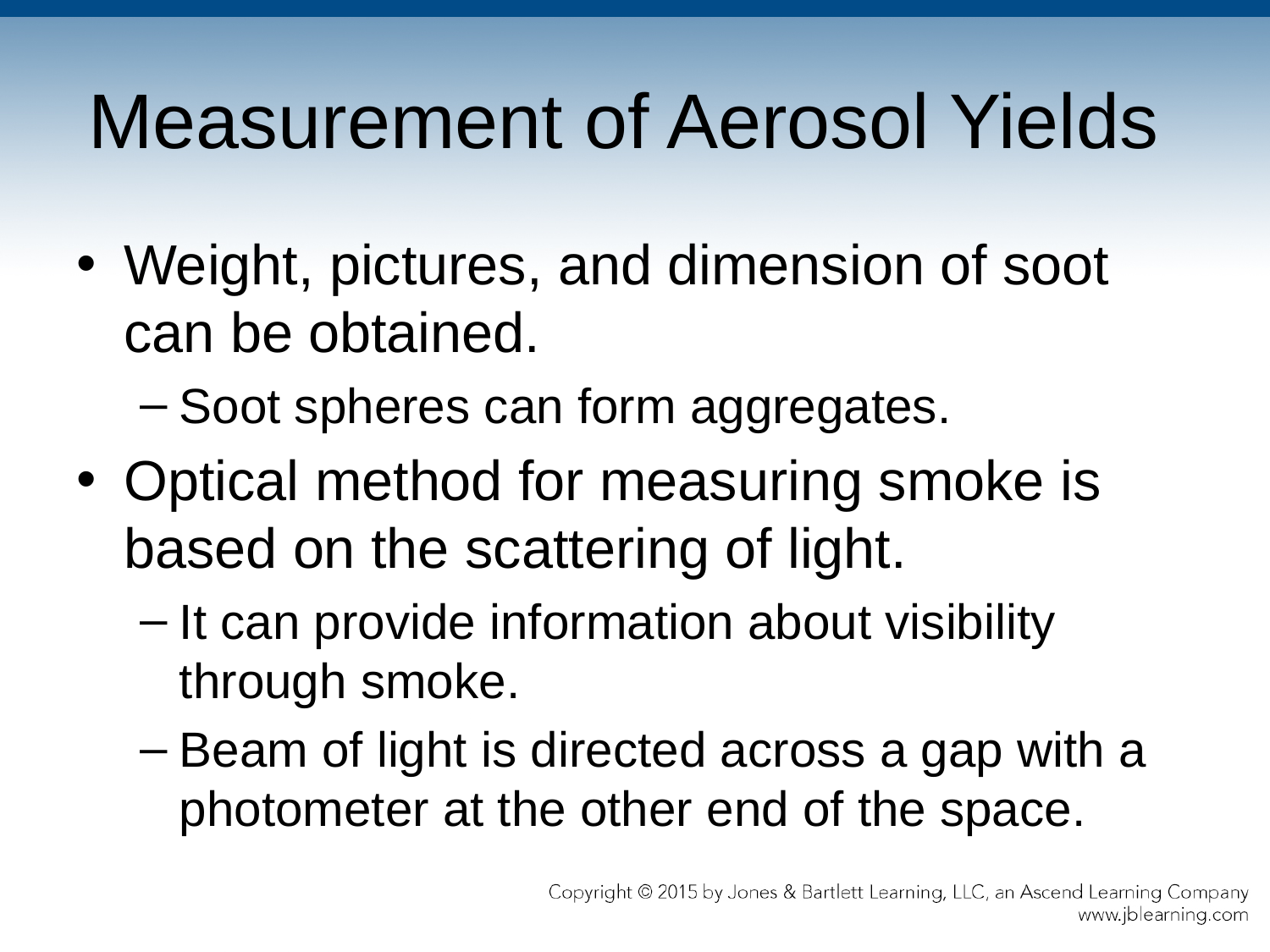

# Measurement of Aerosol Yields
Weight, pictures, and dimension of soot can be obtained.
Soot spheres can form aggregates.
Optical method for measuring smoke is based on the scattering of light.
It can provide information about visibility through smoke.
Beam of light is directed across a gap with a photometer at the other end of the space.